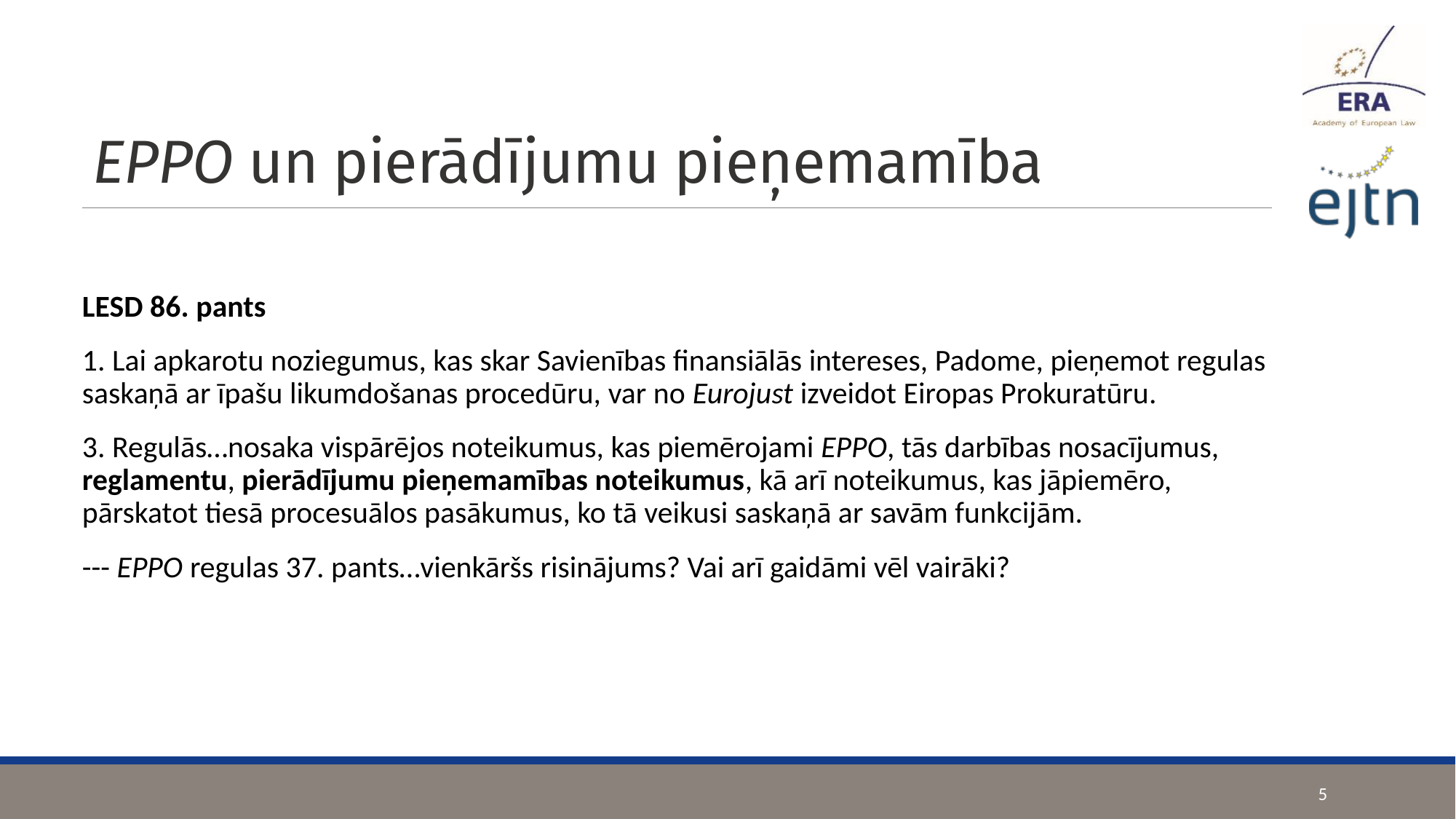

# EPPO un pierādījumu pieņemamība

LESD 86. pants
1. Lai apkarotu noziegumus, kas skar Savienības finansiālās intereses, Padome, pieņemot regulas saskaņā ar īpašu likumdošanas procedūru, var no Eurojust izveidot Eiropas Prokuratūru.
3. Regulās…nosaka vispārējos noteikumus, kas piemērojami EPPO, tās darbības nosacījumus, reglamentu, pierādījumu pieņemamības noteikumus, kā arī noteikumus, kas jāpiemēro, pārskatot tiesā procesuālos pasākumus, ko tā veikusi saskaņā ar savām funkcijām.
--- EPPO regulas 37. pants…vienkāršs risinājums? Vai arī gaidāmi vēl vairāki?

5